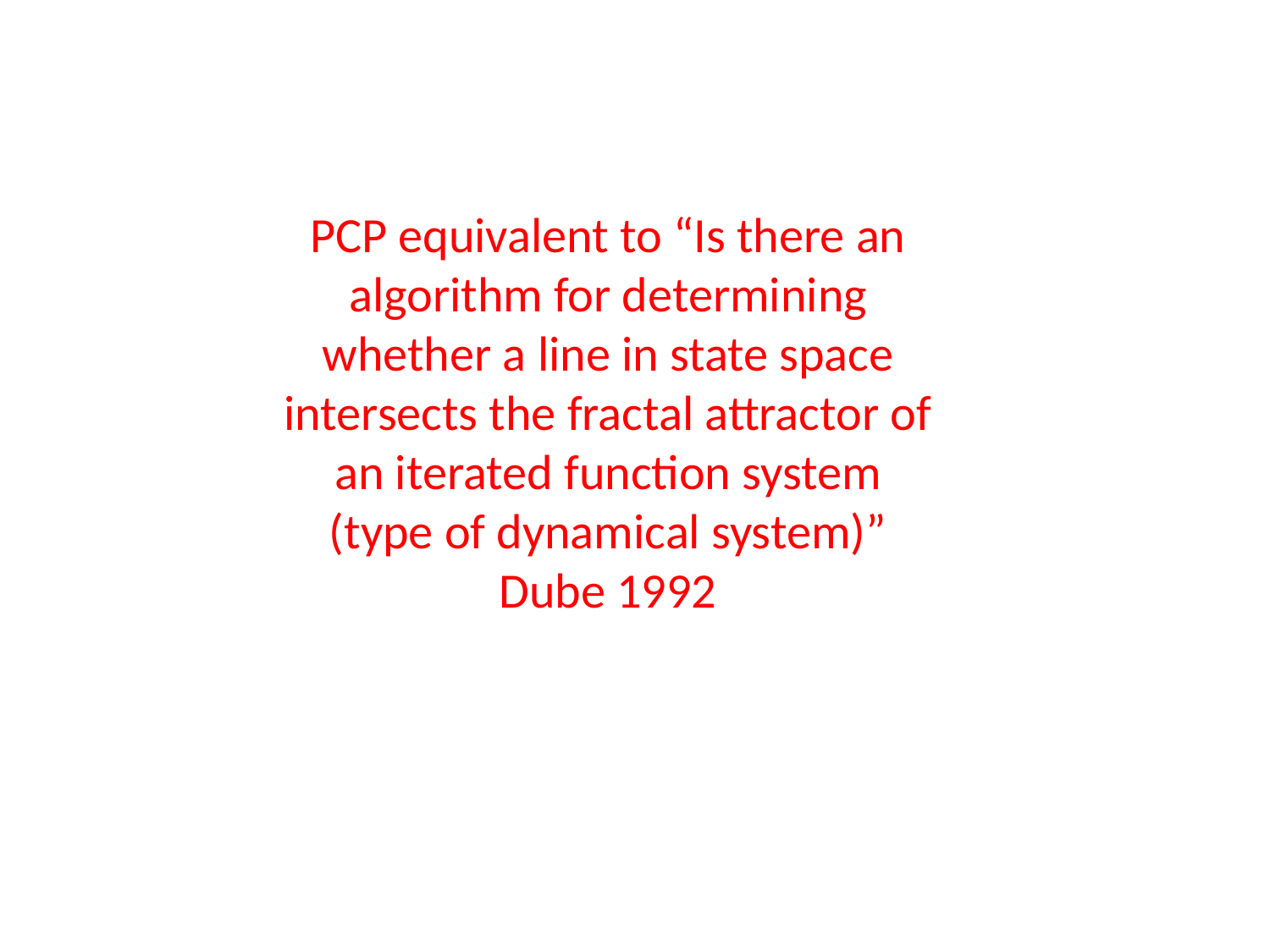

PCP equivalent to “Is there an algorithm for determining whether a line in state space intersects the fractal attractor of an iterated function system (type of dynamical system)” Dube 1992